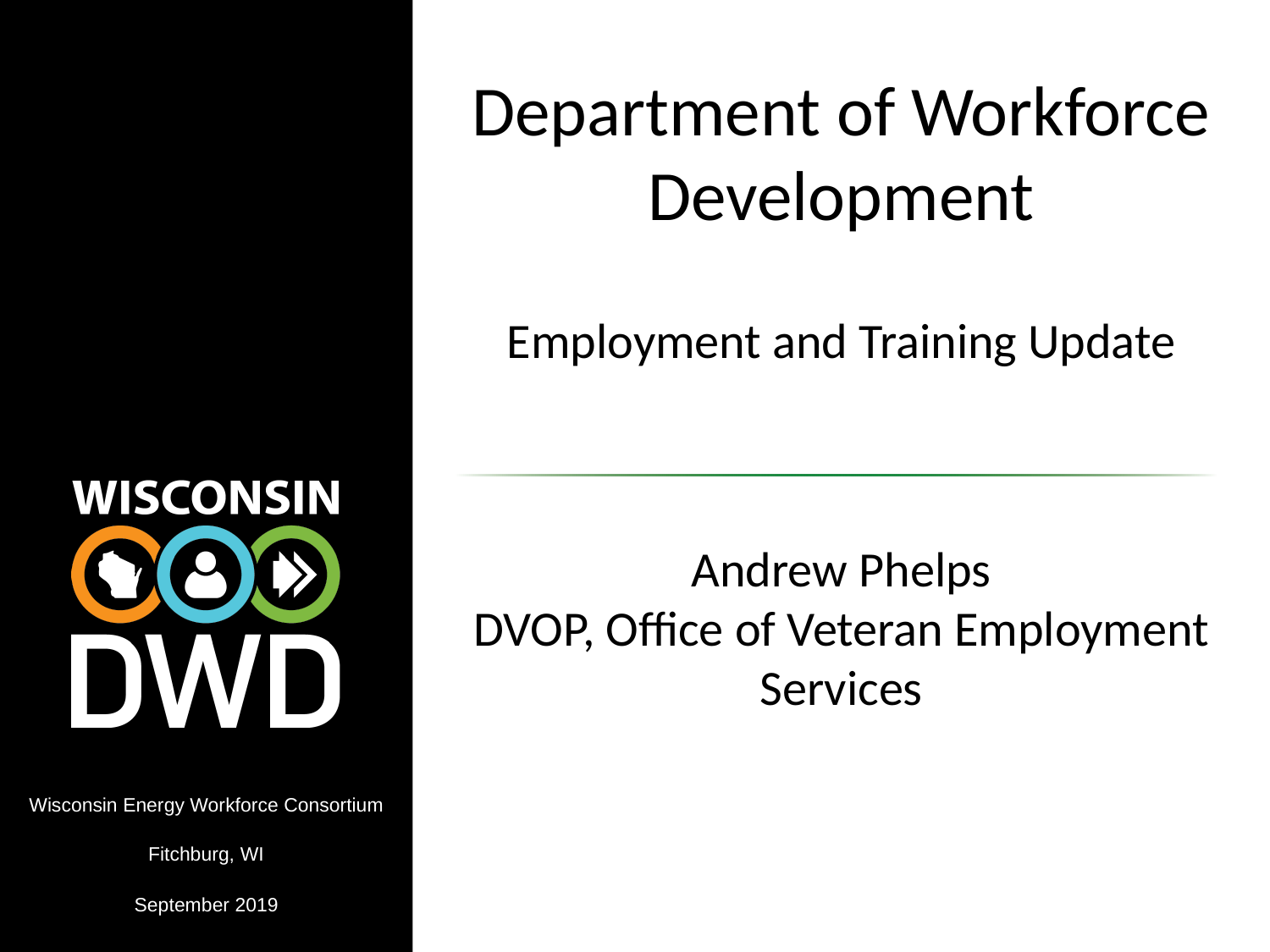

# Department of Workforce Development
Employment and Training Update
Andrew Phelps
DVOP, Office of Veteran Employment Services
Wisconsin Energy Workforce Consortium
Fitchburg, WI
September 2019